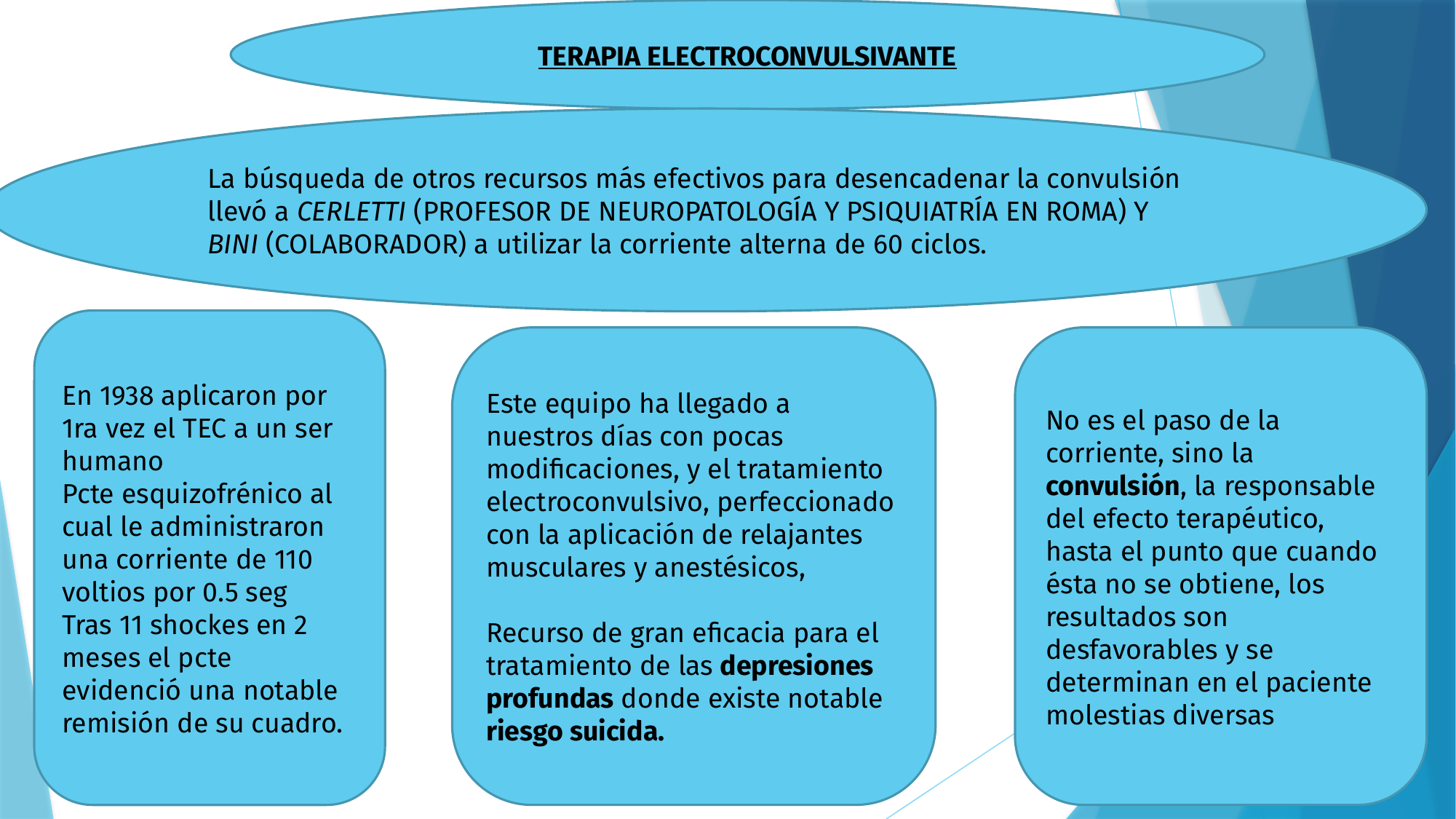

#
TERAPIA ELECTROCONVULSIVANTE
La búsqueda de otros recursos más efectivos para desencadenar la convulsión llevó a CERLETTI (PROFESOR DE NEUROPATOLOGÍA Y PSIQUIATRÍA EN ROMA) Y BINI (COLABORADOR) a utilizar la corriente alterna de 60 ciclos.

En 1938 aplicaron por 1ra vez el TEC a un ser humano
Pcte esquizofrénico al cual le administraron una corriente de 110 voltios por 0.5 seg
Tras 11 shockes en 2 meses el pcte evidenció una notable remisión de su cuadro.
Este equipo ha llegado a nuestros días con pocas modificaciones, y el tratamiento electroconvulsivo, perfeccionado con la aplicación de relajantes musculares y anestésicos,

Recurso de gran eficacia para el tratamiento de las depresiones profundas donde existe notable riesgo suicida.
No es el paso de la corriente, sino la convulsión, la responsable del efecto terapéutico, hasta el punto que cuando ésta no se obtiene, los resultados son desfavorables y se determinan en el paciente molestias diversas